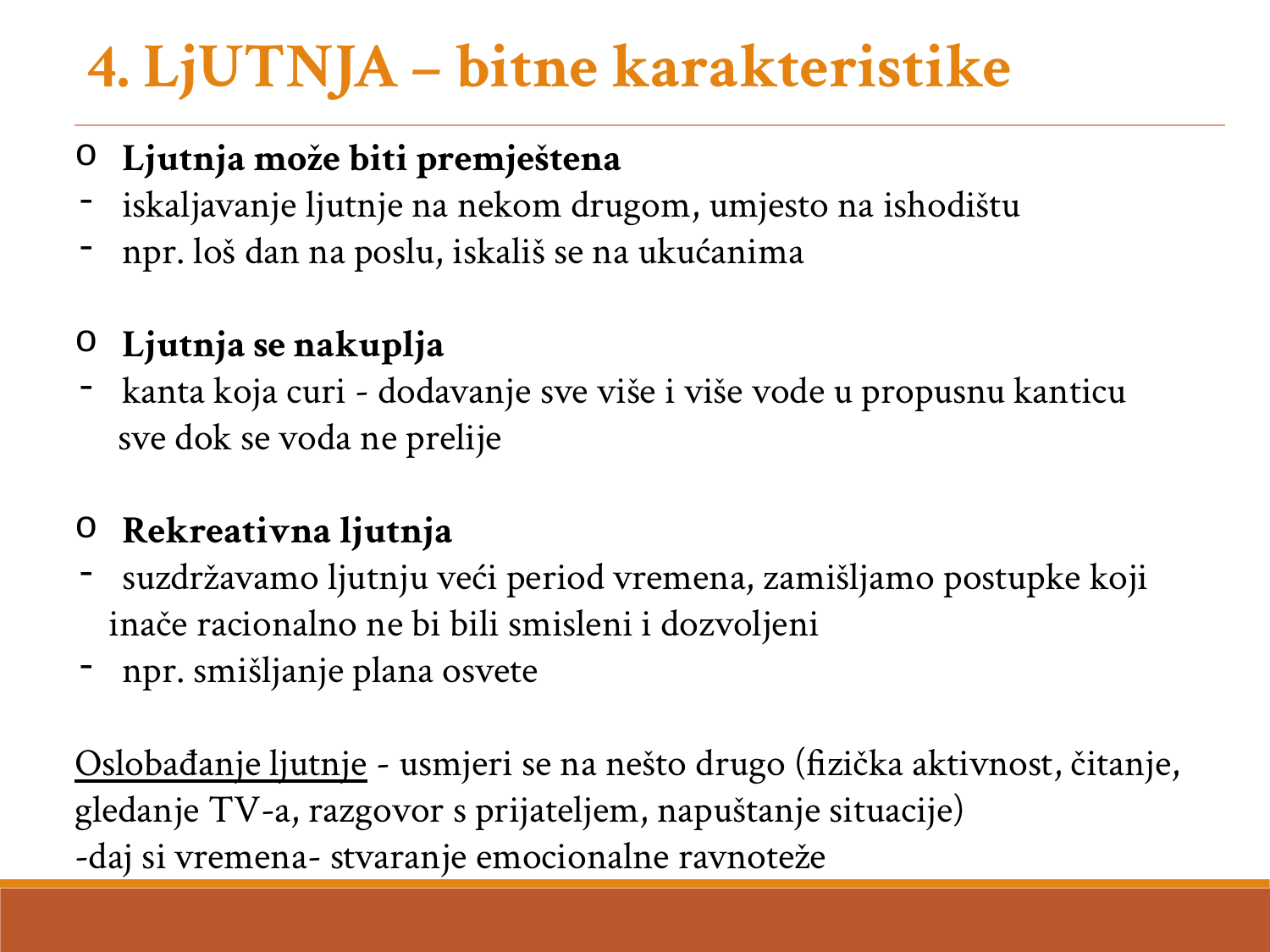

4. LjUTNJA – bitne karakteristike
Ljutnja može biti premještena
iskaljavanje ljutnje na nekom drugom, umjesto na ishodištu
npr. loš dan na poslu, iskališ se na ukućanima

Ljutnja se nakuplja
kanta koja curi - dodavanje sve više i više vode u propusnu kanticu
     sve dok se voda ne prelije

Rekreativna ljutnja
suzdržavamo ljutnju veći period vremena, zamišljamo postupke koji
    inače racionalno ne bi bili smisleni i dozvoljeni
npr. smišljanje plana osvete

Oslobađanje ljutnje - usmjeri se na nešto drugo (fizička aktivnost, čitanje, gledanje TV-a, razgovor s prijateljem, napuštanje situacije)
-daj si vremena- stvaranje emocionalne ravnoteže